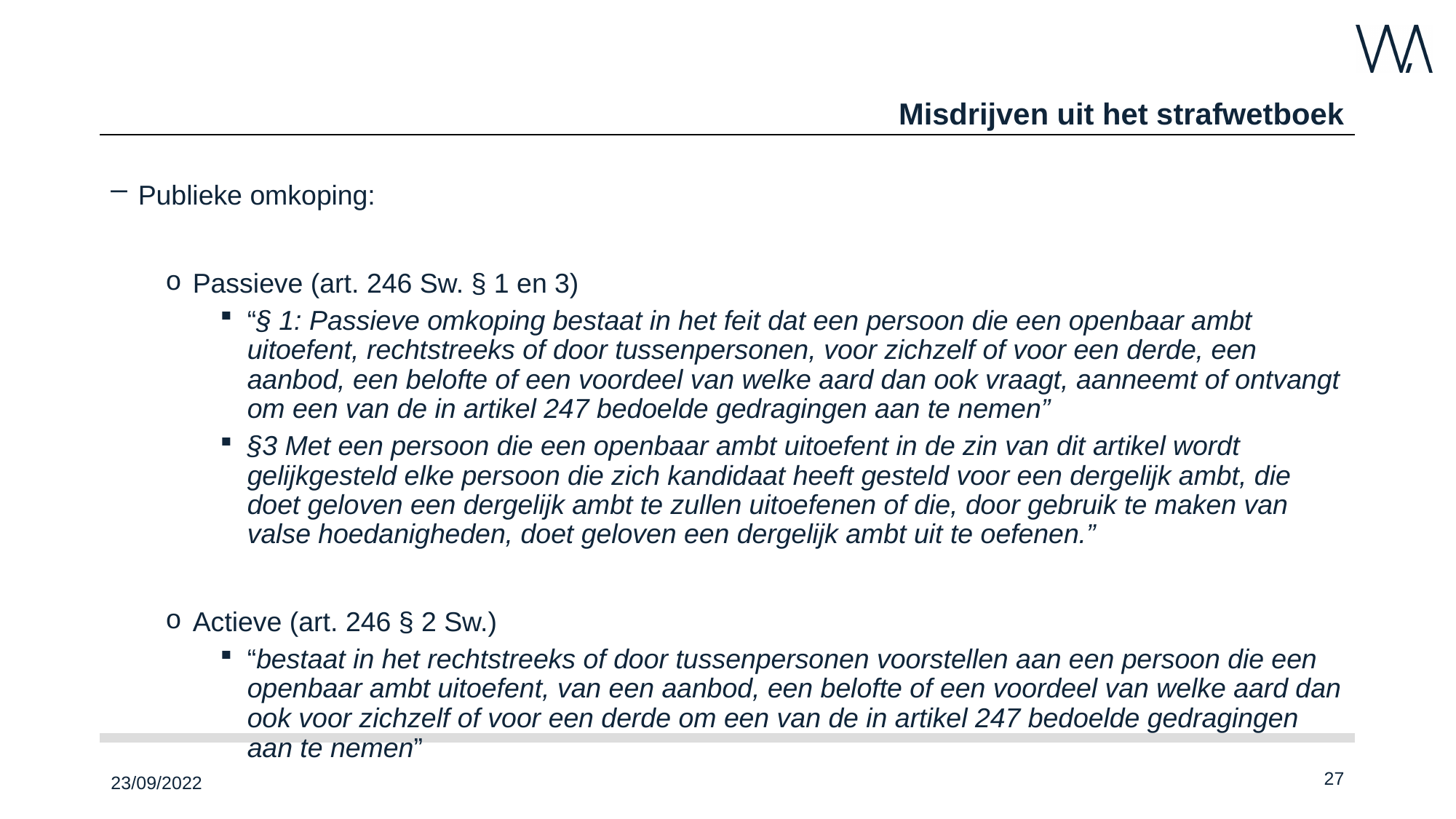

# Misdrijven uit het strafwetboek
Publieke omkoping:

Passieve (art. 246 Sw. § 1 en 3)
“§ 1: Passieve omkoping bestaat in het feit dat een persoon die een openbaar ambt uitoefent, rechtstreeks of door tussenpersonen, voor zichzelf of voor een derde, een aanbod, een belofte of een voordeel van welke aard dan ook vraagt, aanneemt of ontvangt om een van de in artikel 247 bedoelde gedragingen aan te nemen”
§3 Met een persoon die een openbaar ambt uitoefent in de zin van dit artikel wordt gelijkgesteld elke persoon die zich kandidaat heeft gesteld voor een dergelijk ambt, die doet geloven een dergelijk ambt te zullen uitoefenen of die, door gebruik te maken van valse hoedanigheden, doet geloven een dergelijk ambt uit te oefenen.”

Actieve (art. 246 § 2 Sw.)
“bestaat in het rechtstreeks of door tussenpersonen voorstellen aan een persoon die een openbaar ambt uitoefent, van een aanbod, een belofte of een voordeel van welke aard dan ook voor zichzelf of voor een derde om een van de in artikel 247 bedoelde gedragingen aan te nemen”
23/09/2022
27